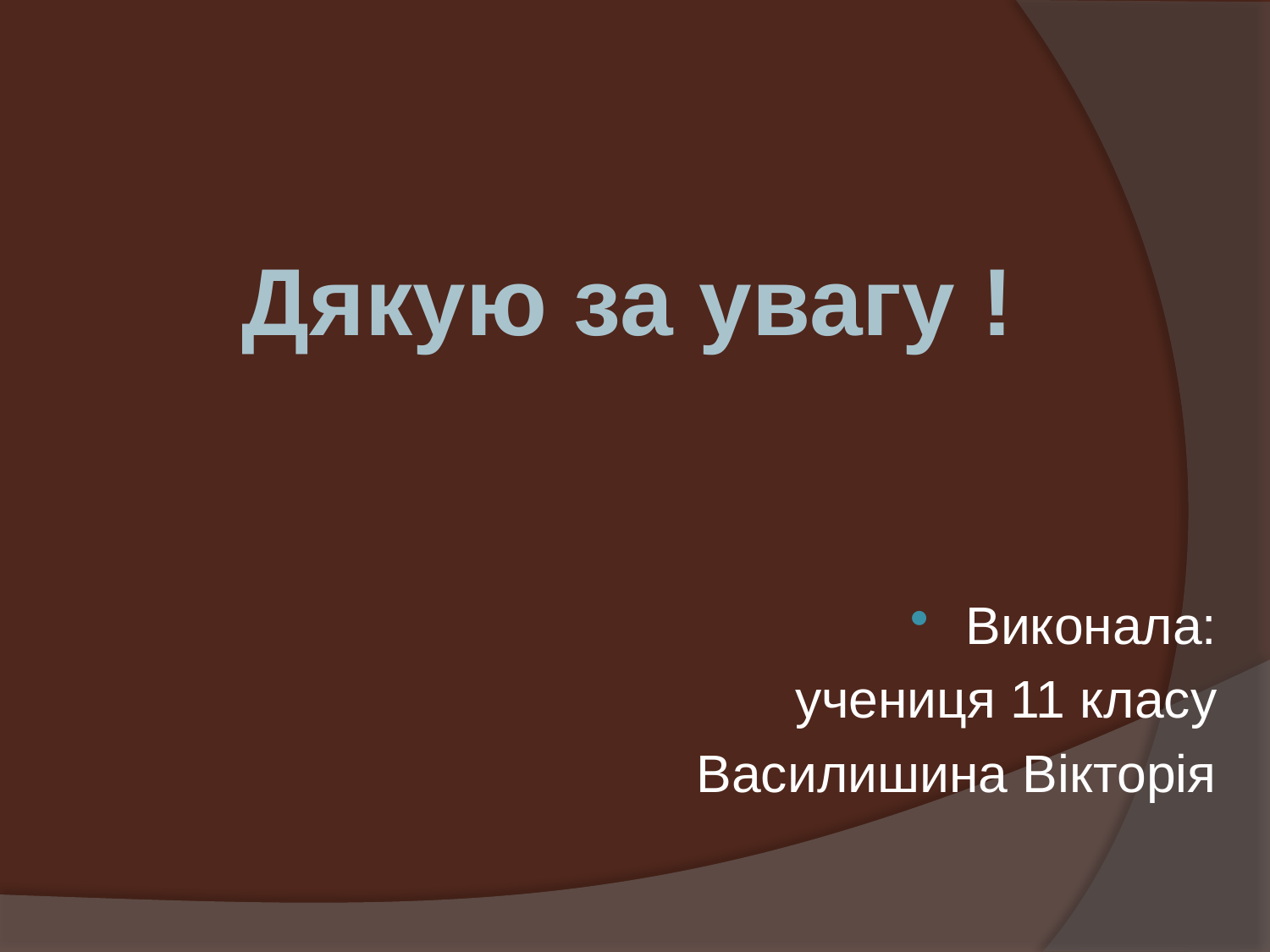

# Дякую за увагу !
Виконала:
учениця 11 класу
Василишина Вікторія